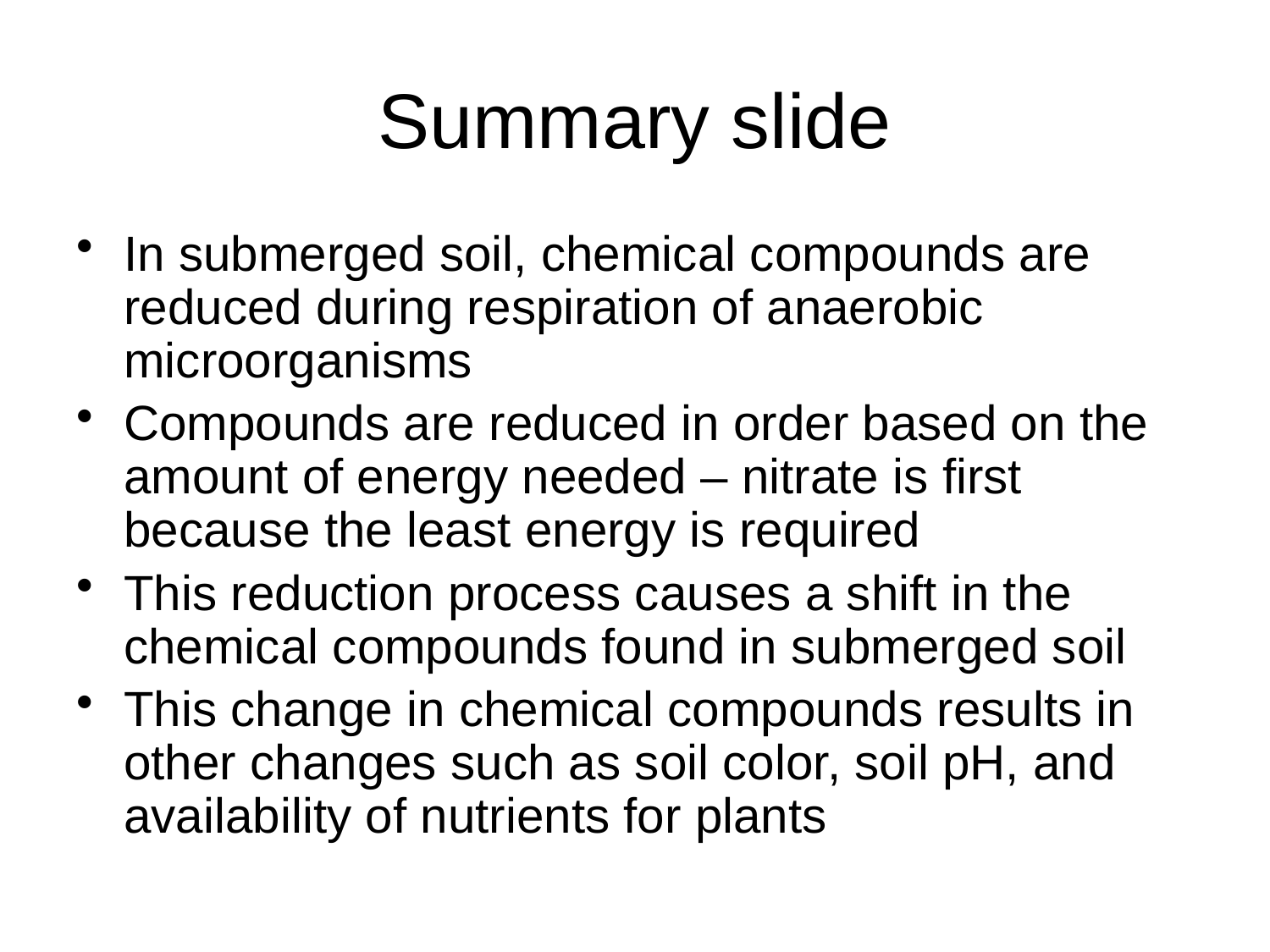

# Summary slide
In submerged soil, chemical compounds are reduced during respiration of anaerobic microorganisms
Compounds are reduced in order based on the amount of energy needed – nitrate is first because the least energy is required
This reduction process causes a shift in the chemical compounds found in submerged soil
This change in chemical compounds results in other changes such as soil color, soil pH, and availability of nutrients for plants